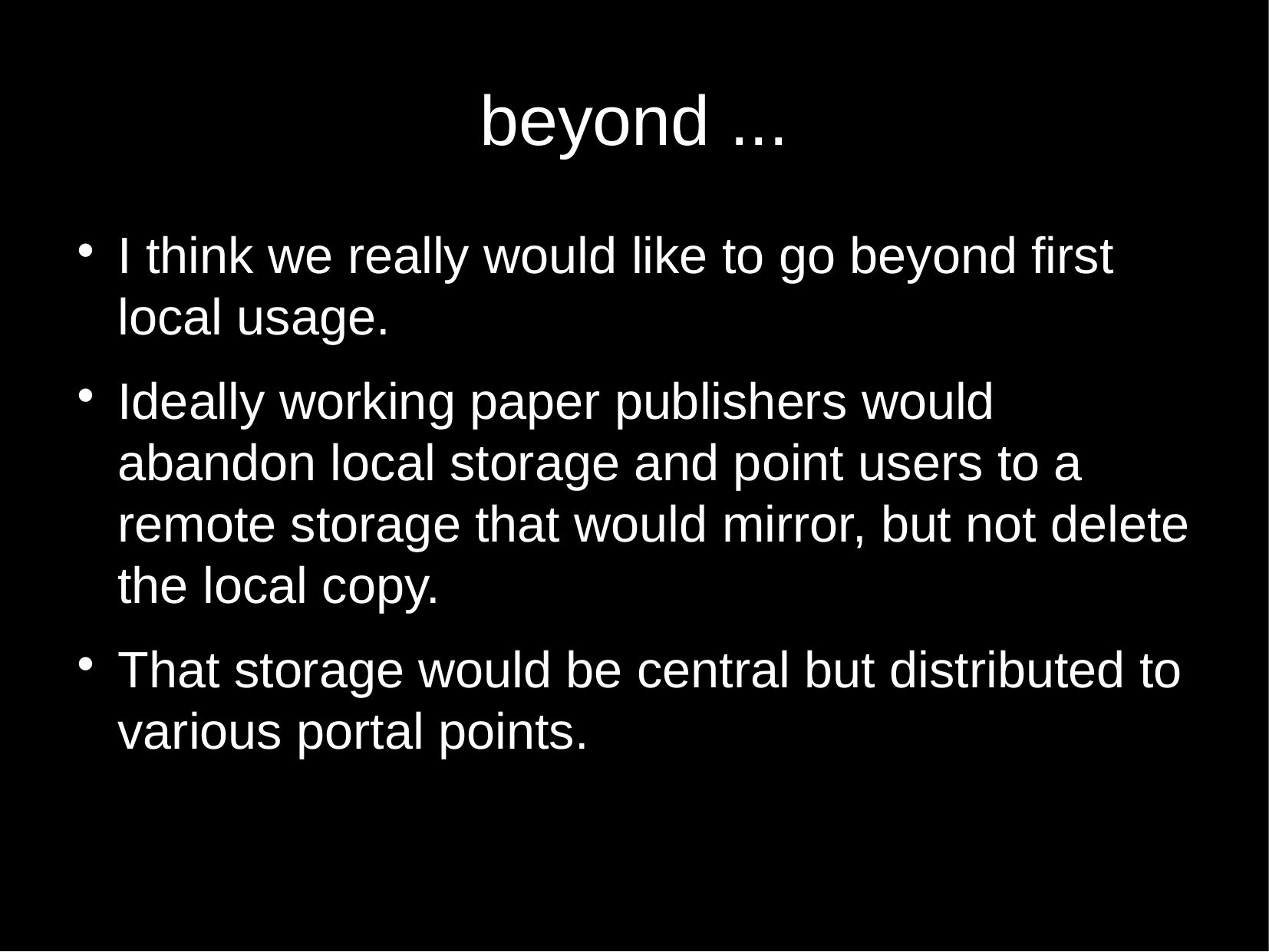

beyond ...
I think we really would like to go beyond first local usage.
Ideally working paper publishers would abandon local storage and point users to a remote storage that would mirror, but not delete the local copy.
That storage would be central but distributed to various portal points.